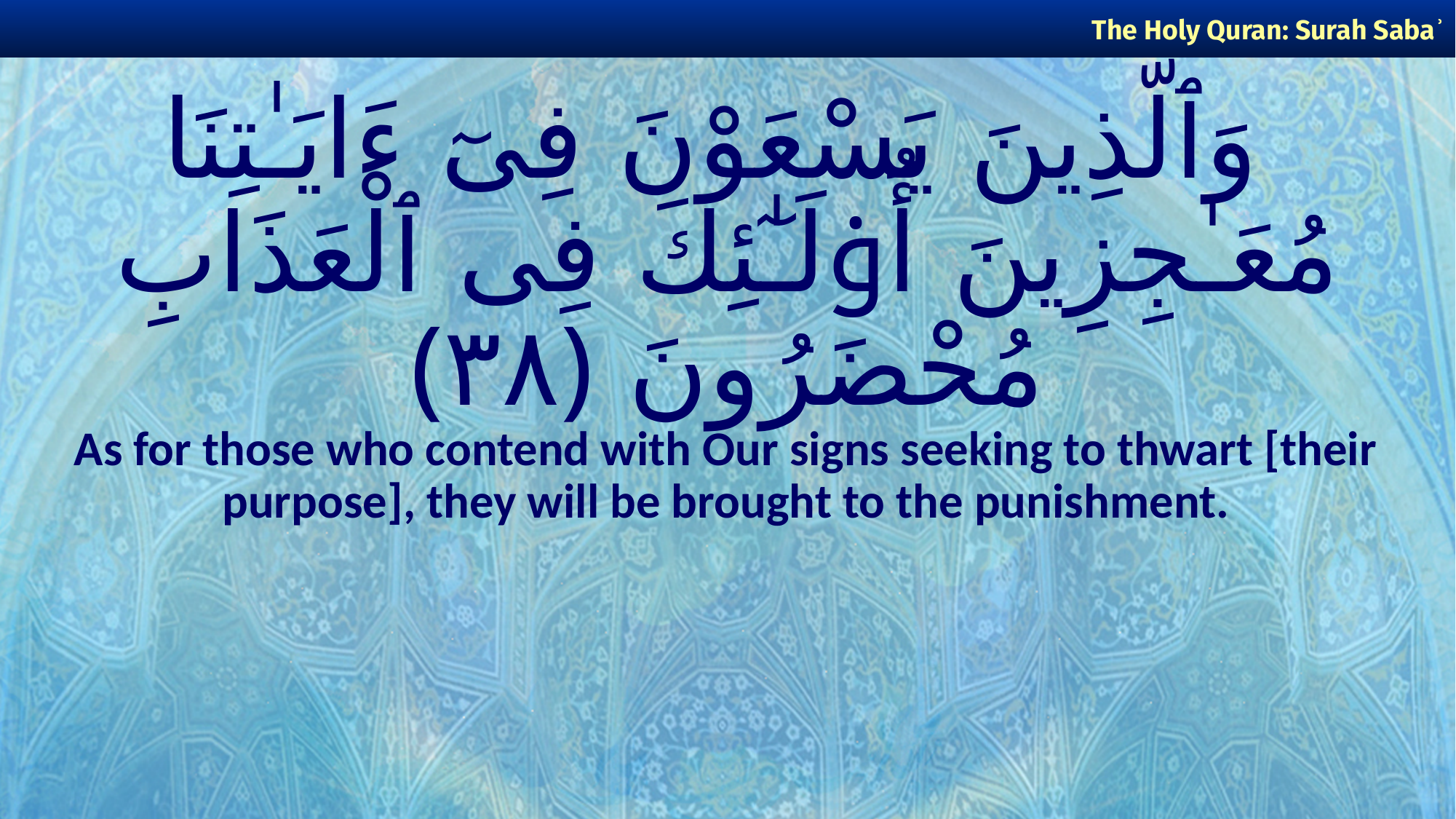

The Holy Quran: Surah Sabaʾ
# وَٱلَّذِينَ يَسْعَوْنَ فِىٓ ءَايَـٰتِنَا مُعَـٰجِزِينَ أُو۟لَـٰٓئِكَ فِى ٱلْعَذَابِ مُحْضَرُونَ ﴿٣٨﴾
As for those who contend with Our signs seeking to thwart [their purpose], they will be brought to the punishment.